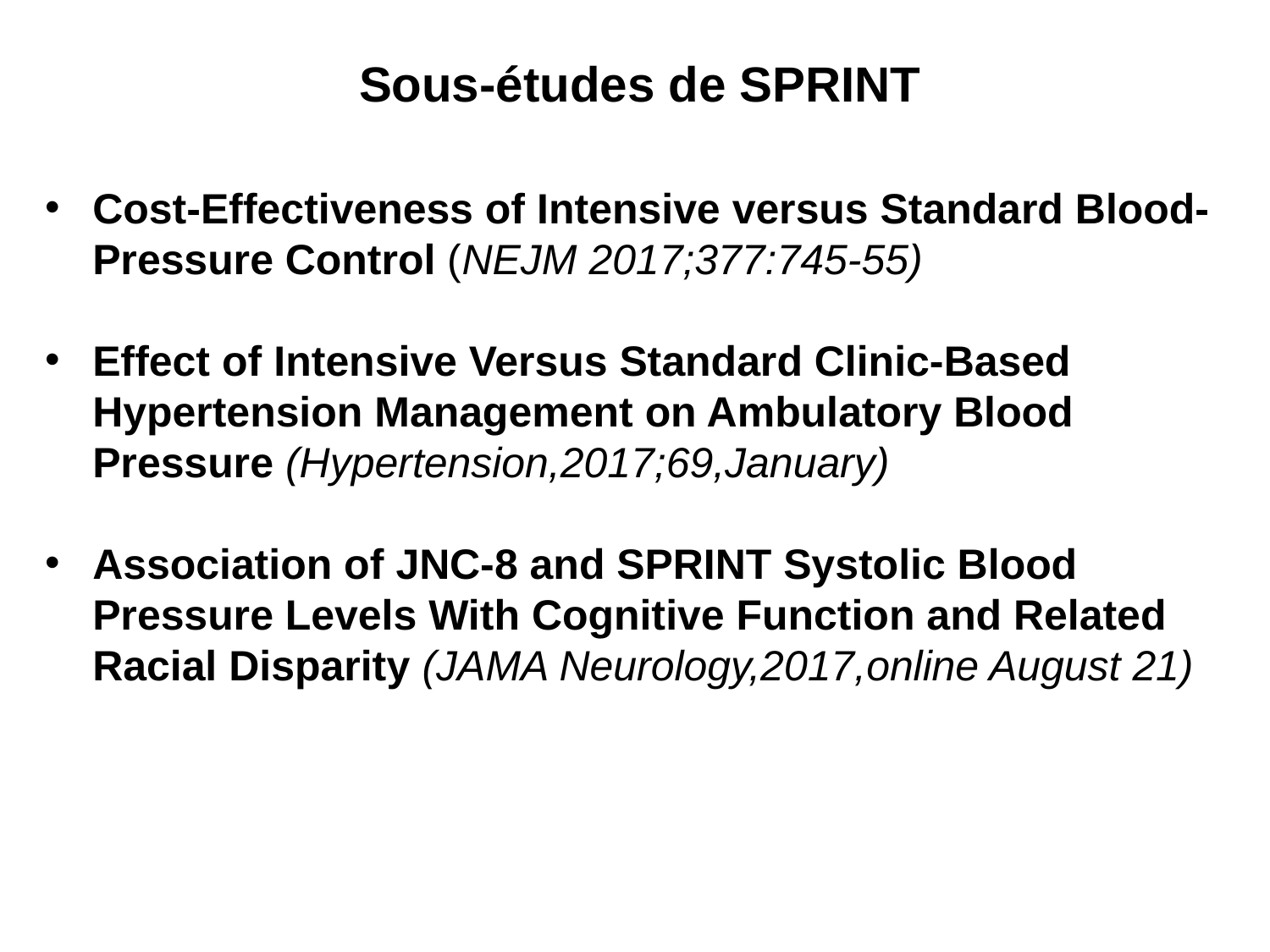

Sous-études de SPRINT
Cost-Effectiveness of Intensive versus Standard Blood-Pressure Control (NEJM 2017;377:745-55)

Effect of Intensive Versus Standard Clinic-Based Hypertension Management on Ambulatory Blood Pressure (Hypertension,2017;69,January)

Association of JNC-8 and SPRINT Systolic Blood Pressure Levels With Cognitive Function and Related Racial Disparity (JAMA Neurology,2017,online August 21)